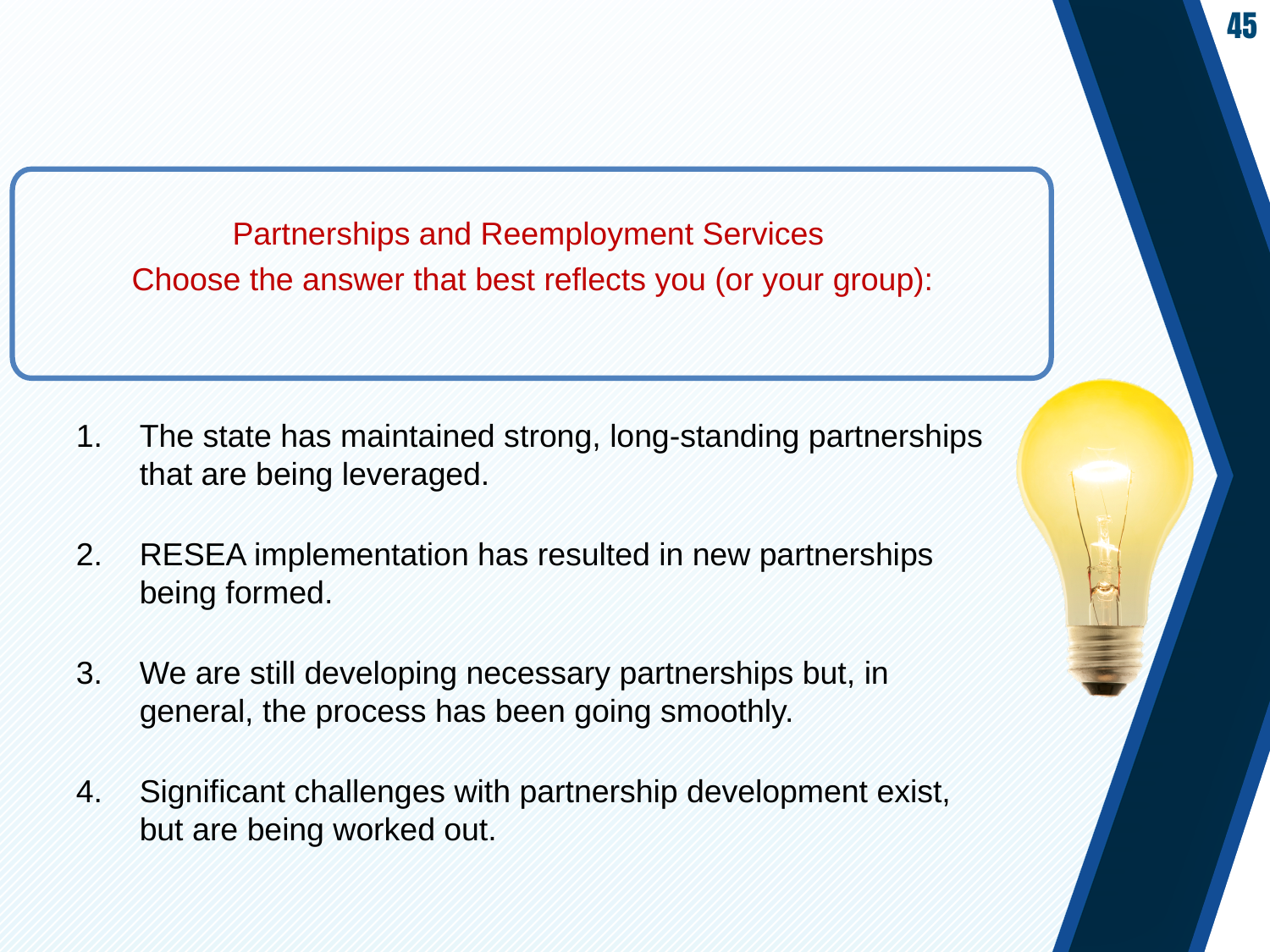

#
Partnerships and Reemployment Services
Choose the answer that best reflects you (or your group):
The state has maintained strong, long-standing partnerships that are being leveraged.
RESEA implementation has resulted in new partnerships being formed.
We are still developing necessary partnerships but, in general, the process has been going smoothly.
Significant challenges with partnership development exist, but are being worked out.